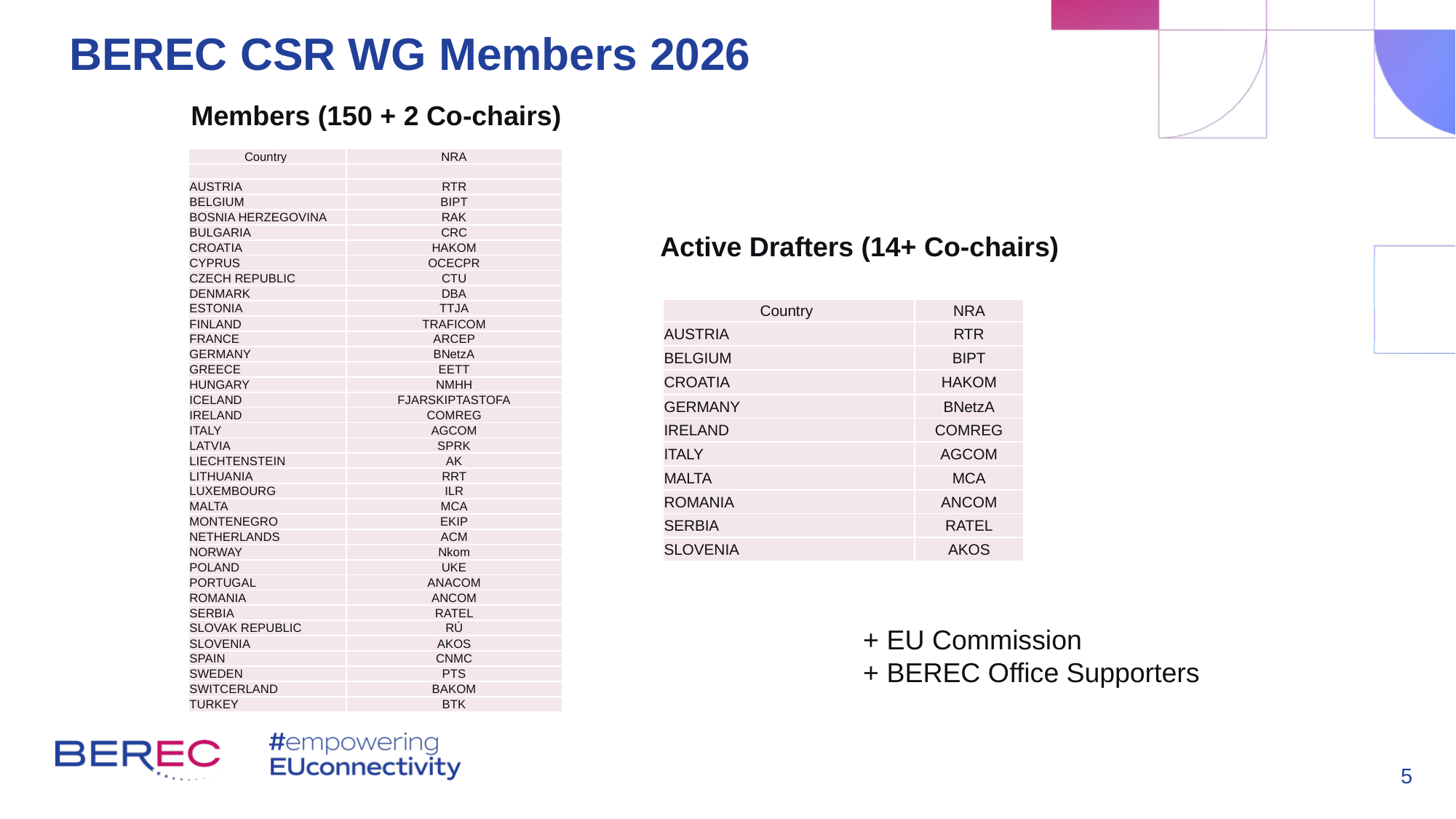

# BEREC CSR WG Members 2026

            Members (150 + 2 Co-chairs)

					  Active Drafters (14+ Co-chairs)

							+ EU Commission
							+ BEREC Office Supporters
| Country | NRA |
| --- | --- |
|  |  |
| AUSTRIA | RTR |
| BELGIUM | BIPT |
| BOSNIA HERZEGOVINA | RAK |
| BULGARIA | CRC |
| CROATIA | HAKOM |
| CYPRUS | OCECPR |
| CZECH REPUBLIC | CTU |
| DENMARK | DBA |
| ESTONIA | TTJA |
| FINLAND | TRAFICOM |
| FRANCE | ARCEP |
| GERMANY | BNetzA |
| GREECE | EETT |
| HUNGARY | NMHH |
| ICELAND | FJARSKIPTASTOFA |
| IRELAND | COMREG |
| ITALY | AGCOM |
| LATVIA | SPRK |
| LIECHTENSTEIN | AK |
| LITHUANIA | RRT |
| LUXEMBOURG | ILR |
| MALTA | MCA |
| MONTENEGRO | EKIP |
| NETHERLANDS | ACM |
| NORWAY | Nkom |
| POLAND | UKE |
| PORTUGAL | ANACOM |
| ROMANIA | ANCOM |
| SERBIA | RATEL |
| SLOVAK REPUBLIC | RÚ |
| SLOVENIA | AKOS |
| SPAIN | CNMC |
| SWEDEN | PTS |
| SWITCERLAND | BAKOM |
| TURKEY | BTK |
| Country | NRA |
| --- | --- |
| AUSTRIA | RTR |
| BELGIUM | BIPT |
| CROATIA | HAKOM |
| GERMANY | BNetzA |
| IRELAND | COMREG |
| ITALY | AGCOM |
| MALTA | MCA |
| ROMANIA | ANCOM |
| SERBIA | RATEL |
| SLOVENIA | AKOS |
5